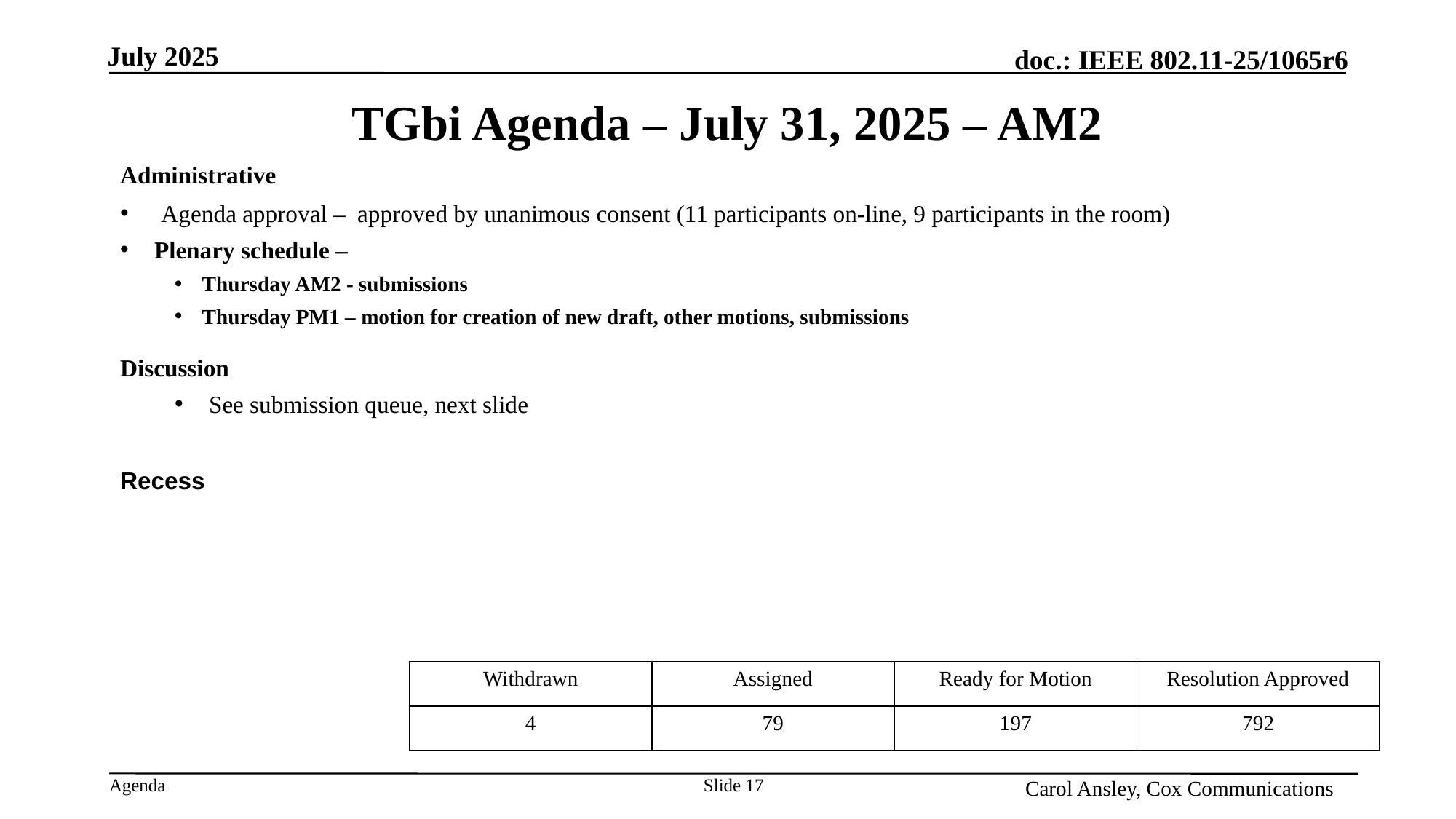

Month Year
# TGbi Agenda – July 31, 2025 – AM2
Administrative
Agenda approval –  approved by unanimous consent (11 participants on-line, 9 participants in the room)
Plenary schedule –
Thursday AM2 - submissions
Thursday PM1 – motion for creation of new draft, other motions, submissions

Discussion
See submission queue, next slide

Recess
| Withdrawn | Assigned | Ready for Motion | Resolution Approved |
| --- | --- | --- | --- |
| 4 | 79 | 197 | 792 |
Name, Affiliation
Slide 17